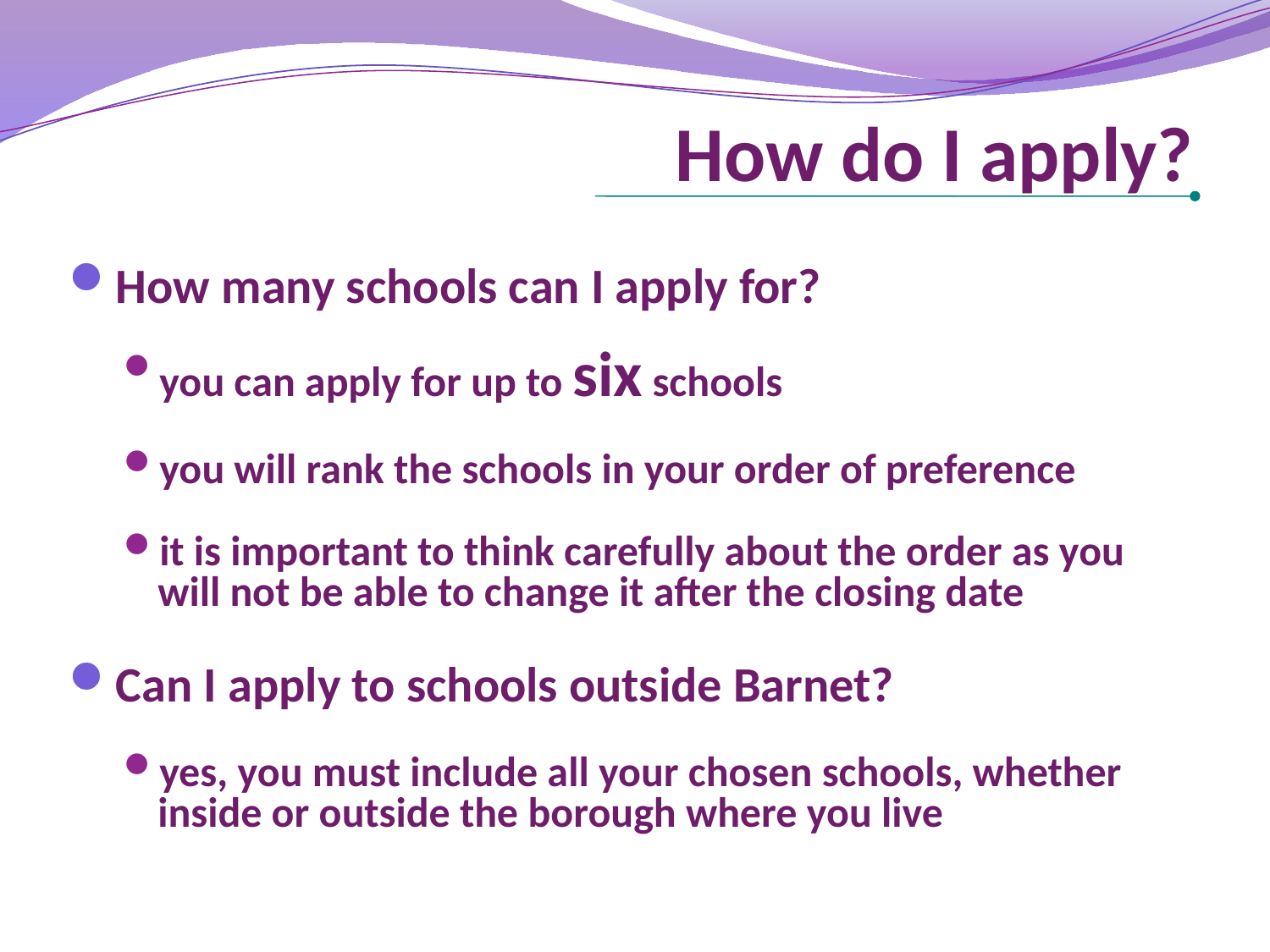

# How do I apply?

How many schools can I apply for?
you can apply for up to six schools
you will rank the schools in your order of preference
it is important to think carefully about the order as you will not be able to change it after the closing date
Can I apply to schools outside Barnet?
yes, you must include all your chosen schools, whether inside or outside the borough where you live